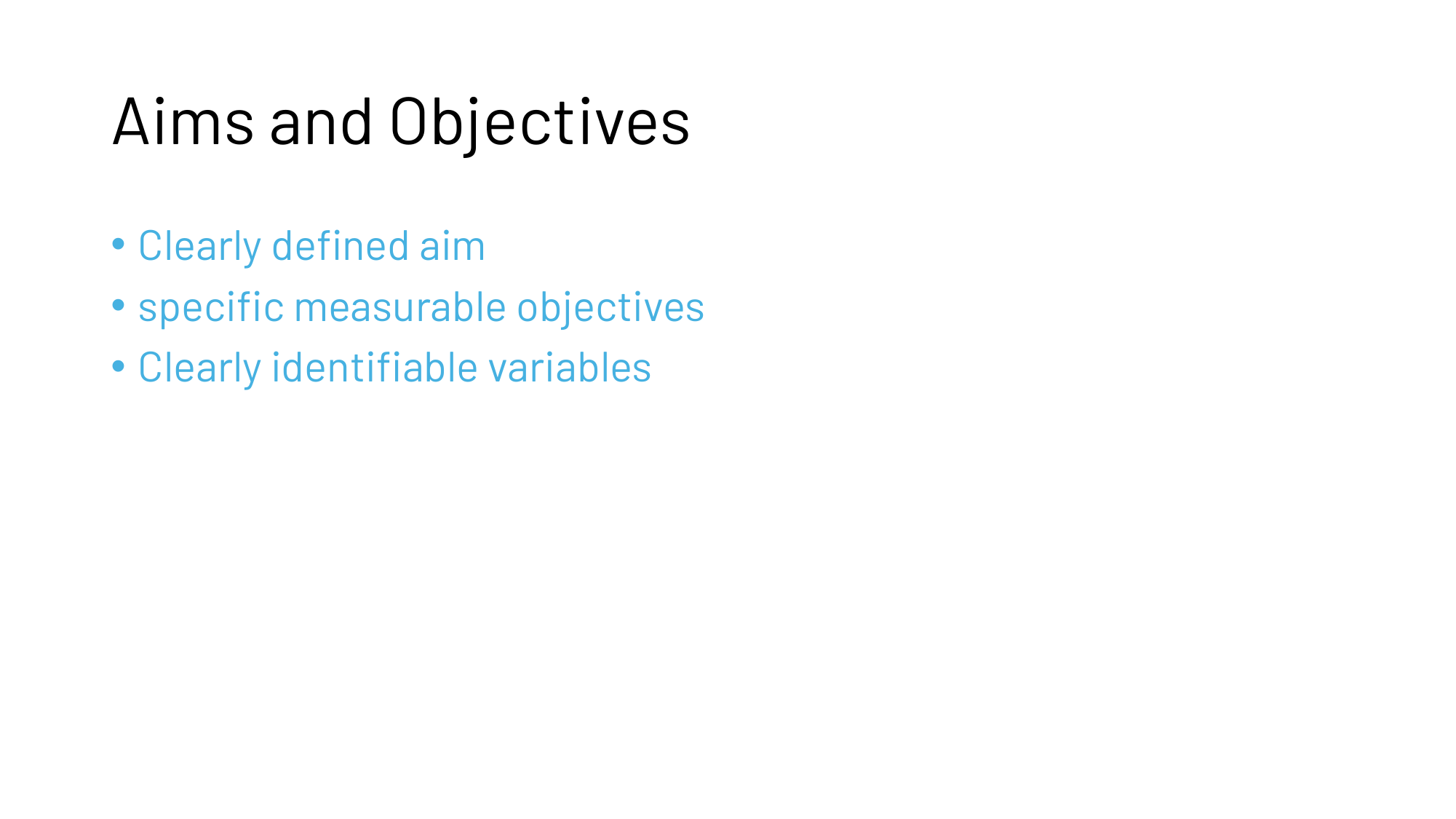

# Aims and Objectives
Clearly defined aim
specific measurable objectives
Clearly identifiable variables